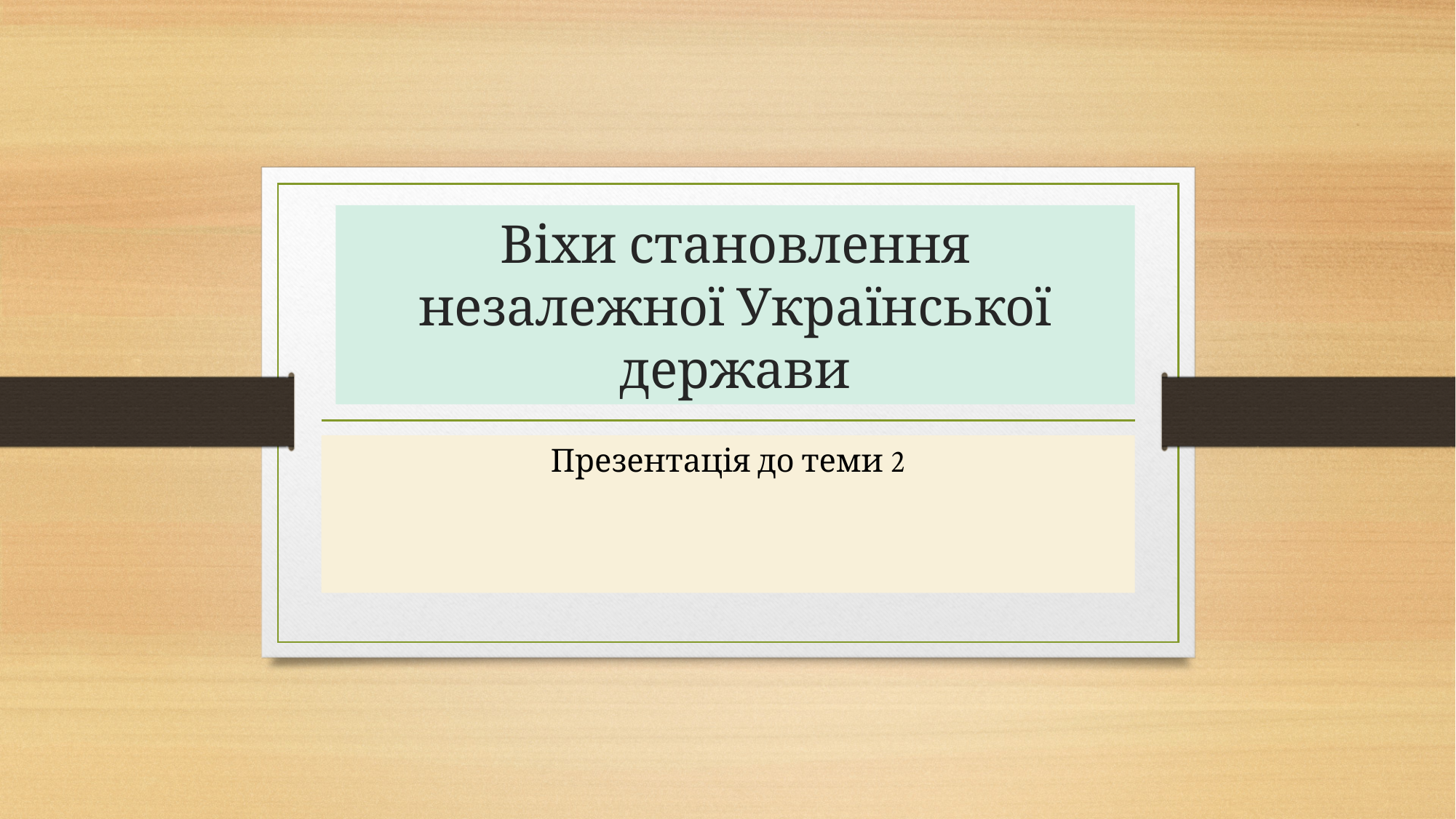

# Віхи становлення незалежної Української держави
Презентація до теми 2